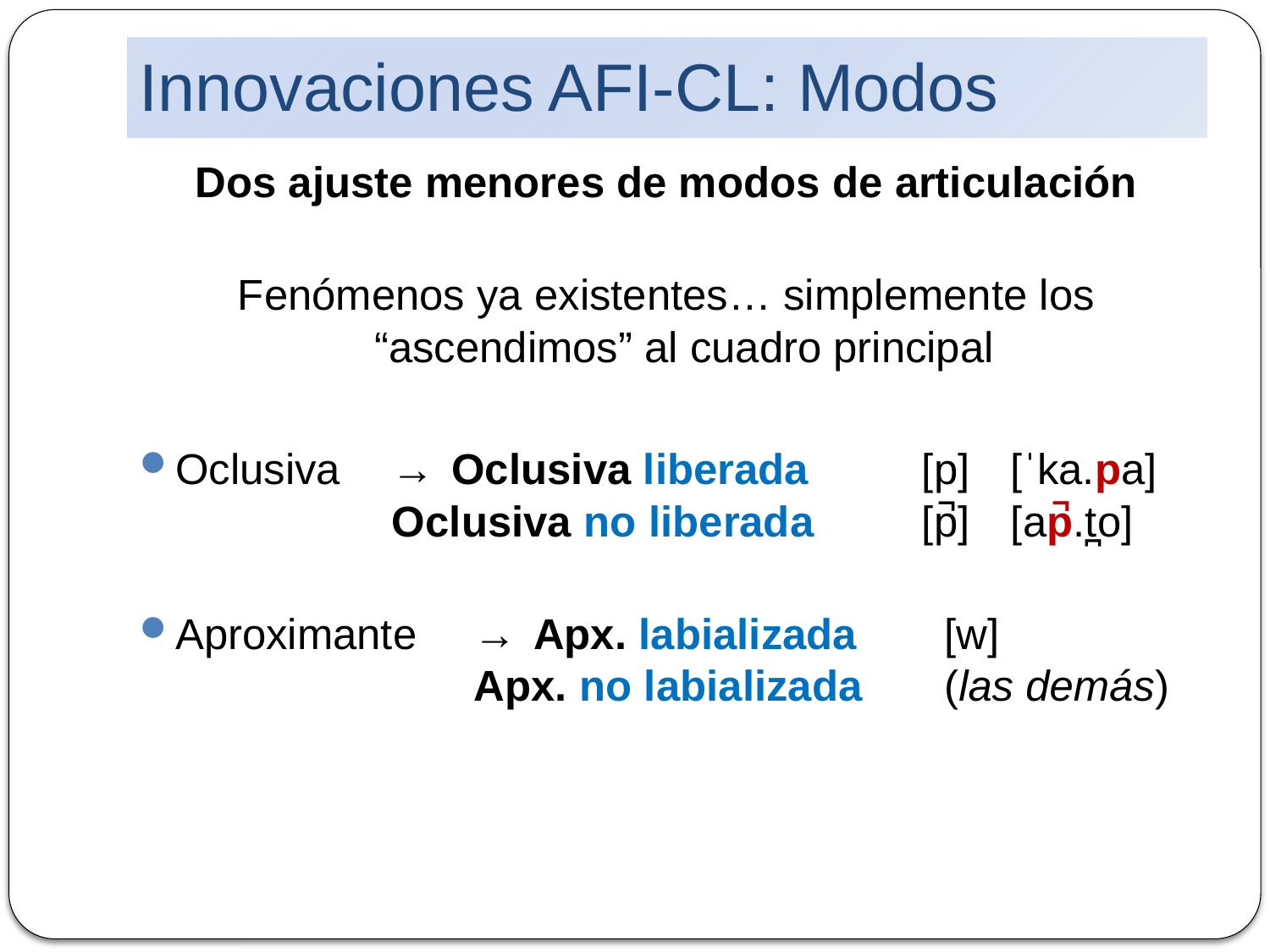

# Innovaciones AFI-CL: Modos
Dos ajuste menores de modos de articulación
Fenómenos ya existentes… simplemente los “ascendimos” al cuadro principal

Oclusiva	→	Oclusiva liberada	[p]	[ˈka.pa]
		Oclusiva no liberada	[p̚]	[ap̚.t̪o]
Aproximante	→	Apx. labializada	[w]
		Apx. no labializada	(las demás)